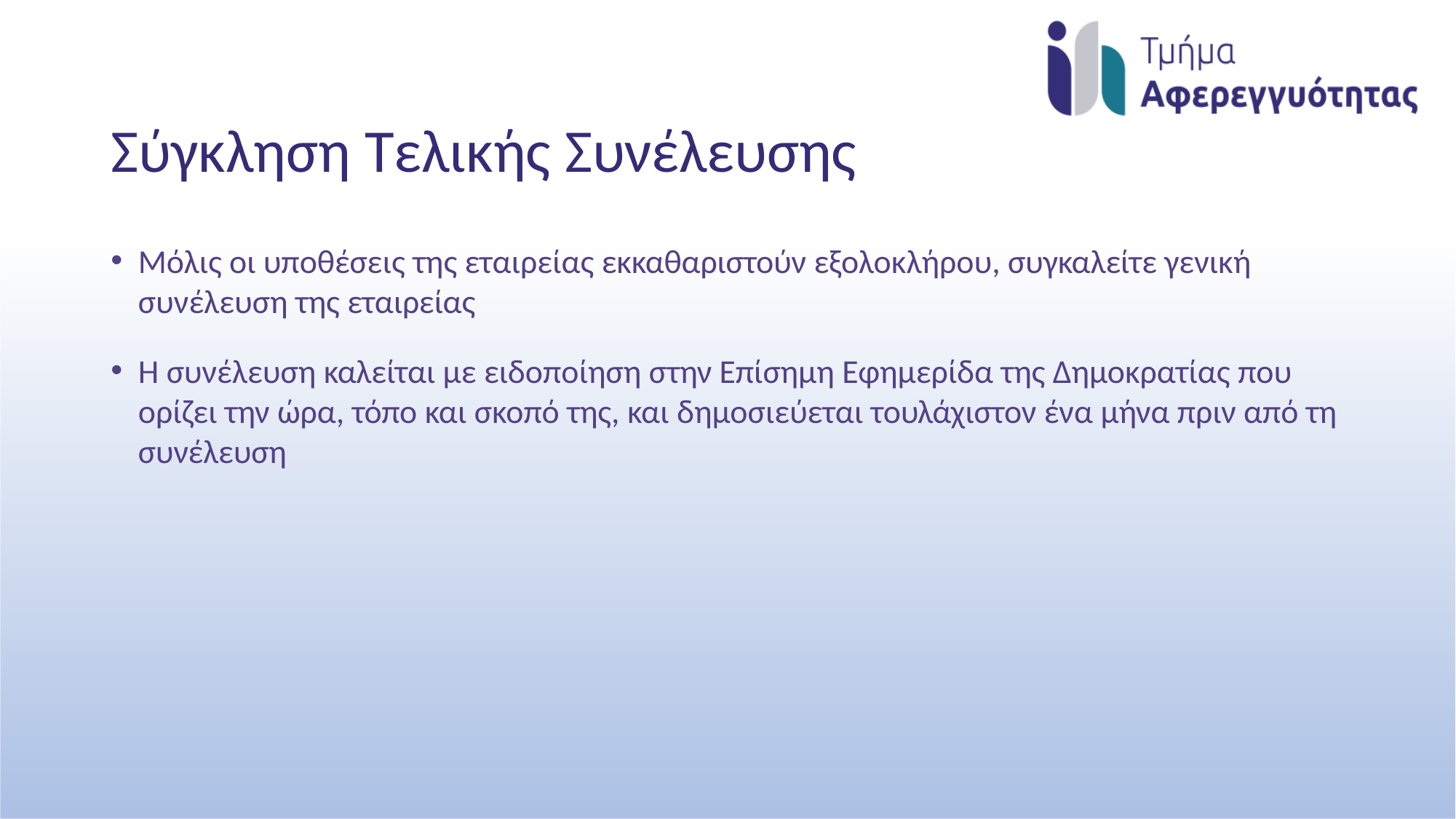

# Σύγκληση Τελικής Συνέλευσης
Μόλις οι υποθέσεις της εταιρείας εκκαθαριστούν εξολοκλήρου, συγκαλείτε γενική συνέλευση της εταιρείας
Η συνέλευση καλείται με ειδοποίηση στην Επίσημη Εφημερίδα της Δημοκρατίας που ορίζει την ώρα, τόπο και σκοπό της, και δημοσιεύεται τουλάχιστον ένα μήνα πριν από τη συνέλευση